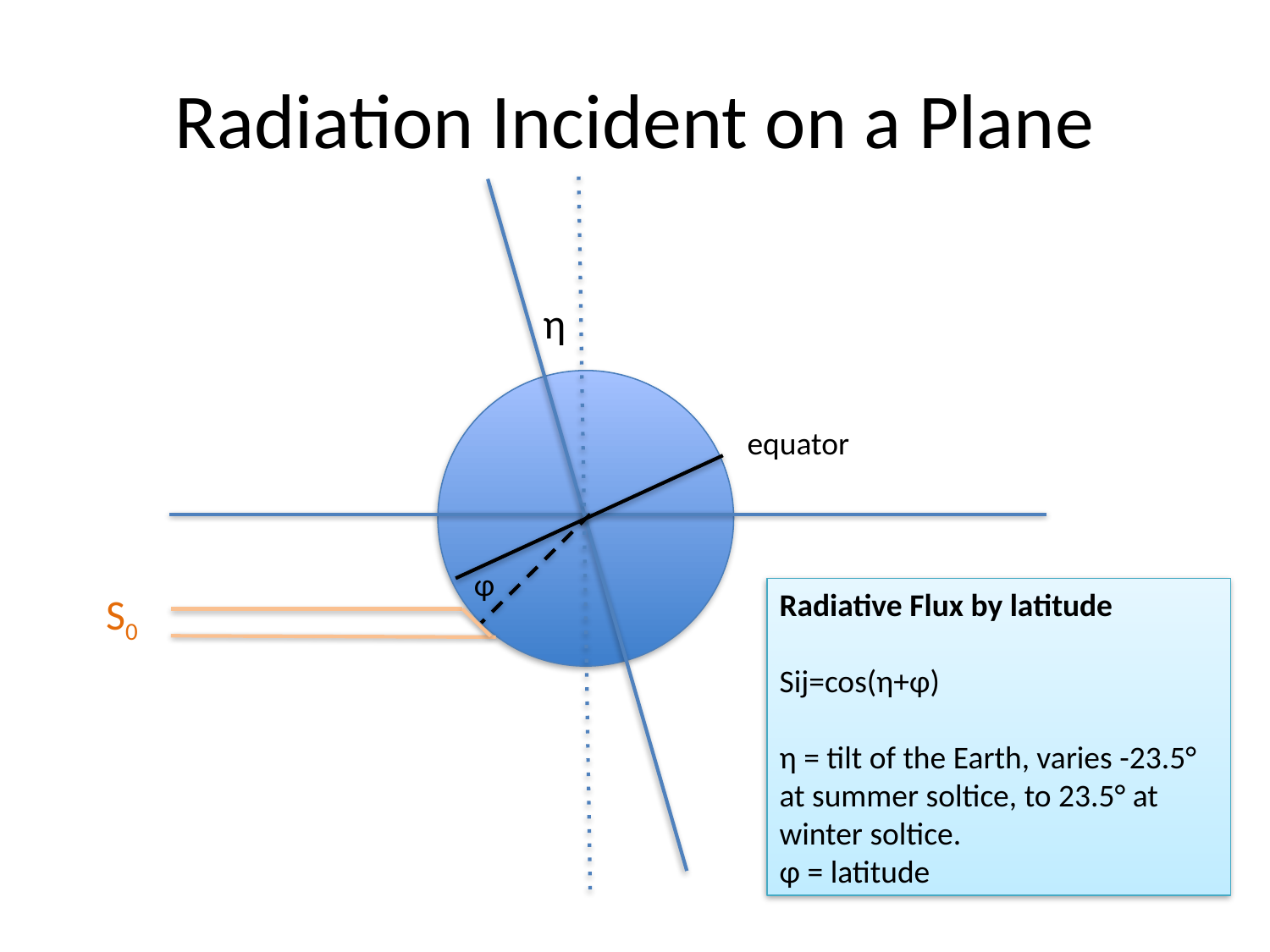

# Radiation Incident on a Plane
η

equator
φ
Radiative Flux by latitude

Sij=cos(η+φ)

η = tilt of the Earth, varies -23.5° at summer soltice, to 23.5° at winter soltice.
φ = latitude
S0